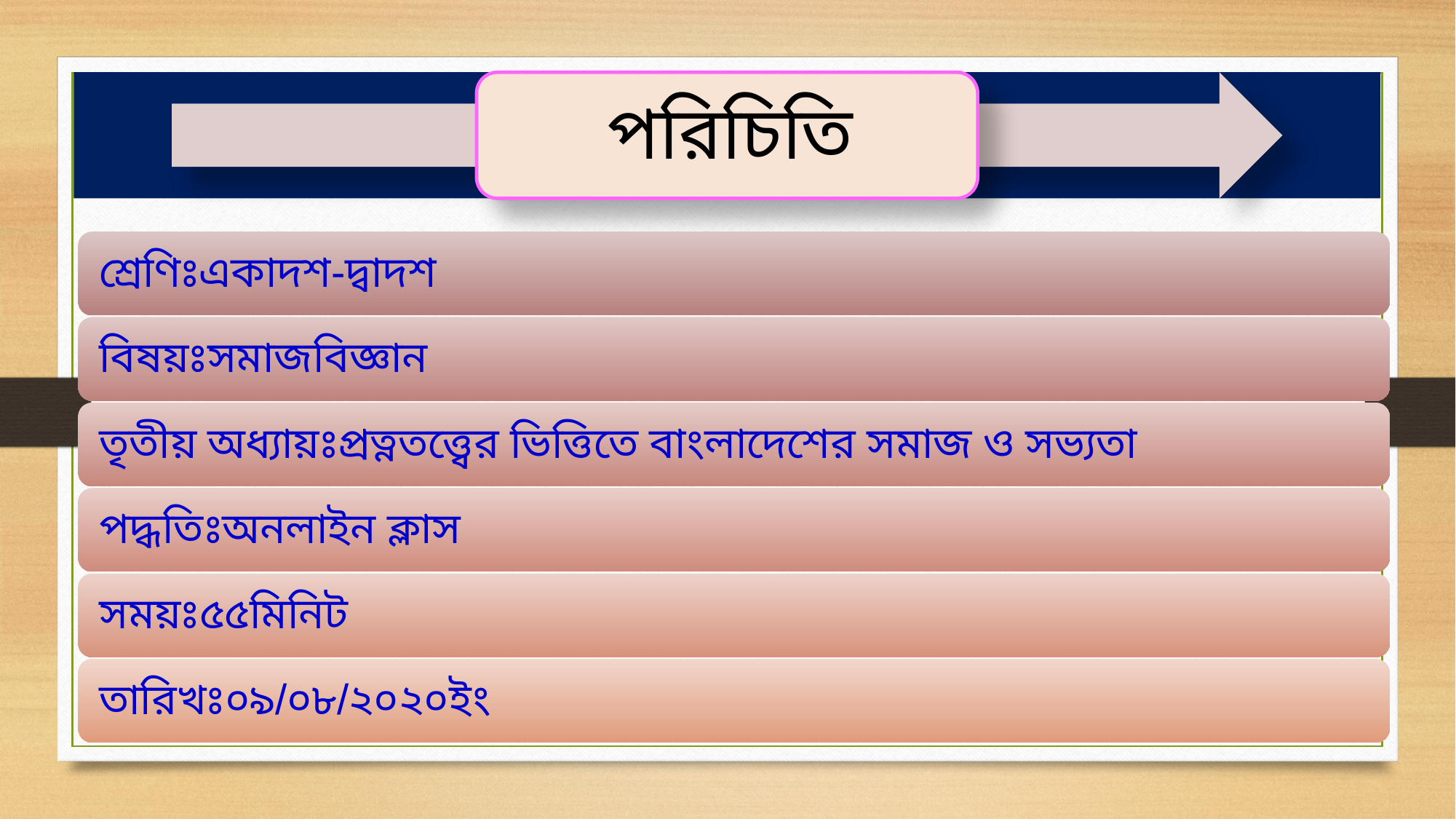

পরিচিতি
শ্রেণিঃএকাদশ-দ্বাদশ
বিষয়ঃসমাজবিজ্ঞান
তৃতীয় অধ্যায়ঃপ্রত্নতত্ত্বের ভিত্তিতে বাংলাদেশের সমাজ ও সভ্যতা
পদ্ধতিঃঅনলাইন ক্লাস
সময়ঃ৫৫মিনিট
তারিখঃ০৯/০৮/২০২০ইং